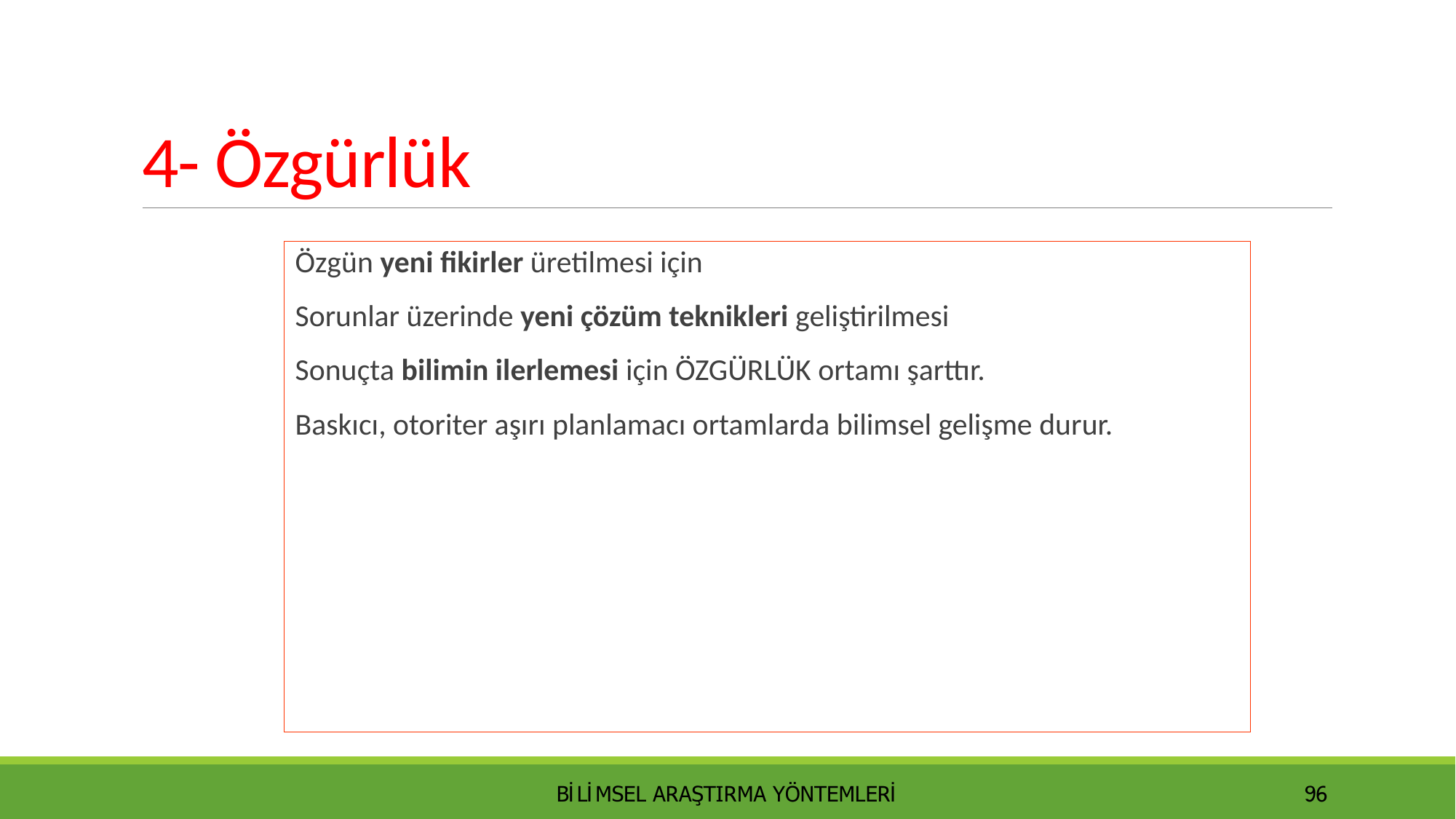

# 4- Özgürlük
Özgün yeni fikirler üretilmesi için
Sorunlar üzerinde yeni çözüm teknikleri geliştirilmesi
Sonuçta bilimin ilerlemesi için ÖZGÜRLÜK ortamı şarttır.
Baskıcı, otoriter aşırı planlamacı ortamlarda bilimsel gelişme durur.

Bilimsel Araştırma Yöntemleri
96